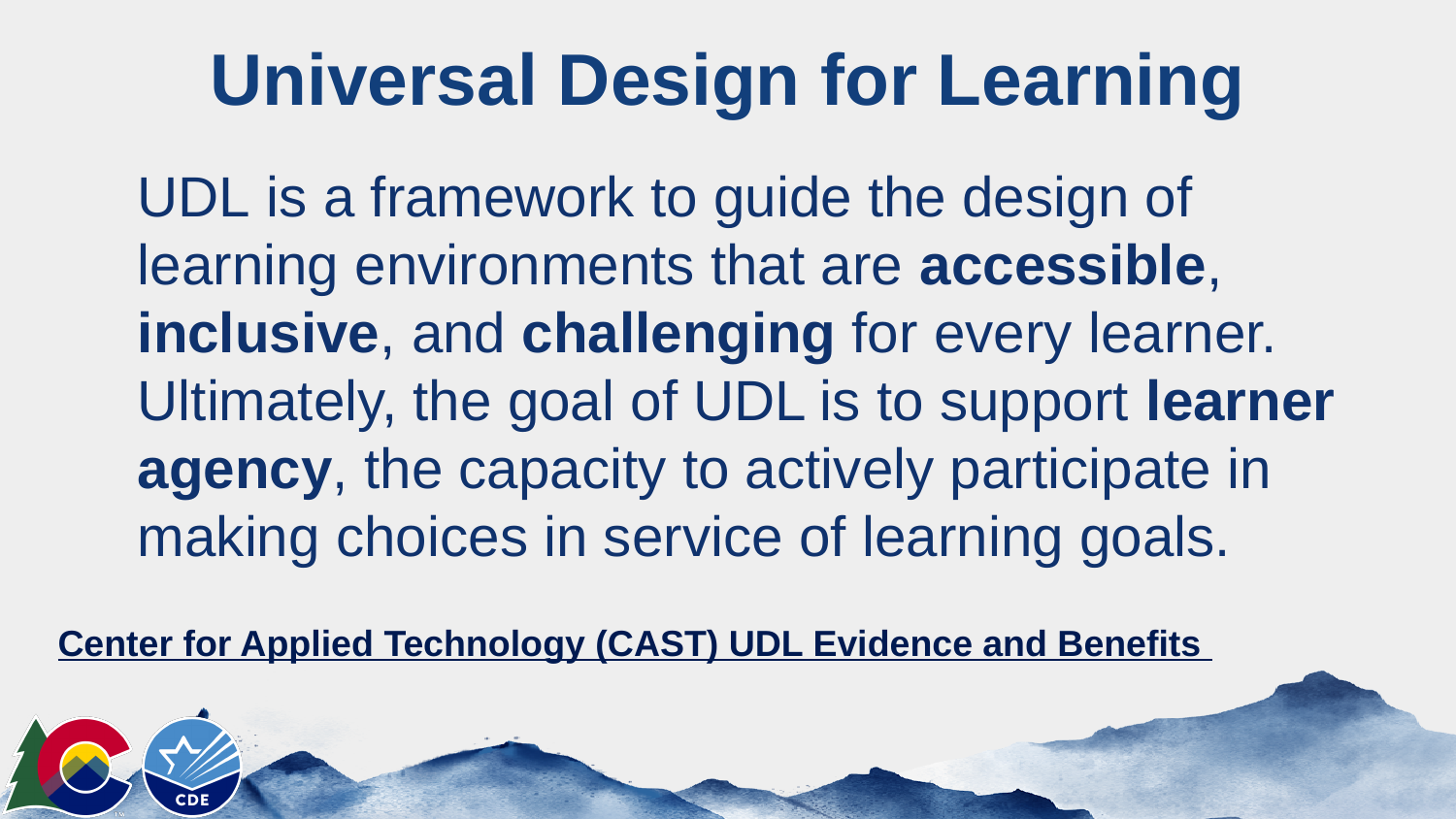

# Universal Design for Learning
UDL is a framework to guide the design of learning environments that are accessible, inclusive, and challenging for every learner. Ultimately, the goal of UDL is to support learner agency, the capacity to actively participate in making choices in service of learning goals.

Center for Applied Technology (CAST) UDL Evidence and Benefits